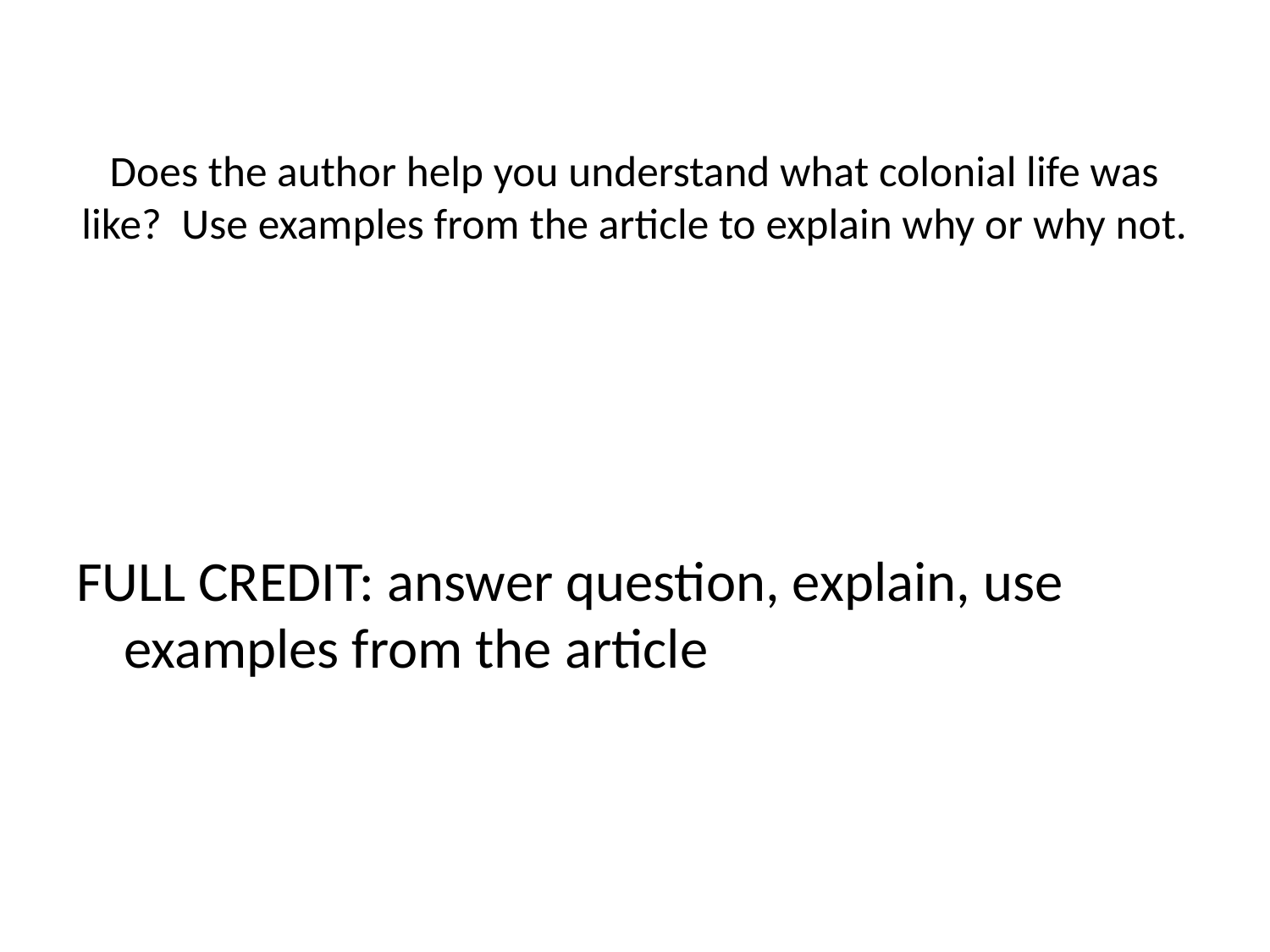

# Does the author help you understand what colonial life was like?  Use examples from the article to explain why or why not.

FULL CREDIT: answer question, explain, use examples from the article